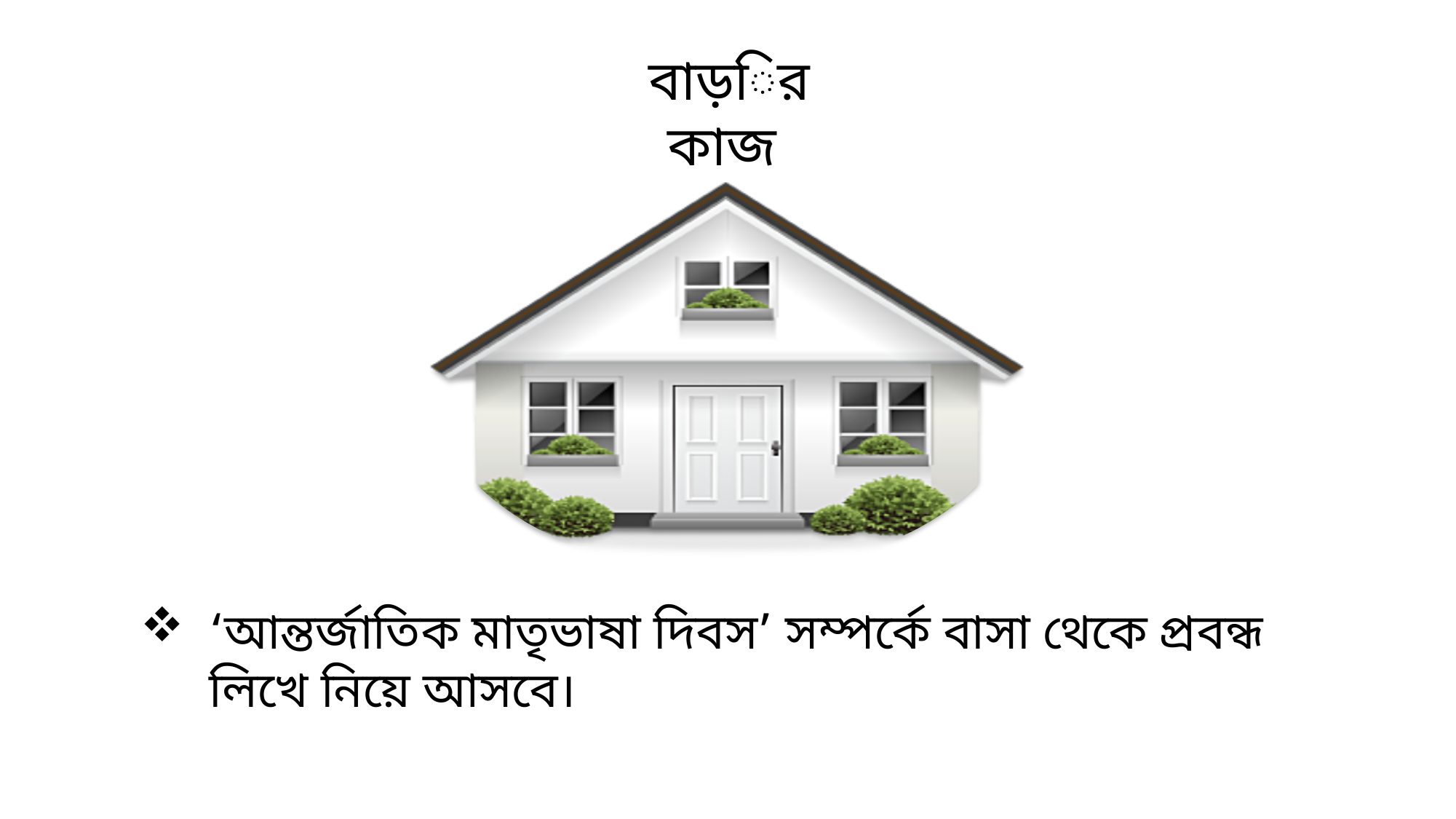

বাড়ির কাজ

‘আন্তর্জাতিক মাতৃভাষা দিবস’ সম্পর্কে বাসা থেকে প্রবন্ধ লিখে নিয়ে আসবে।